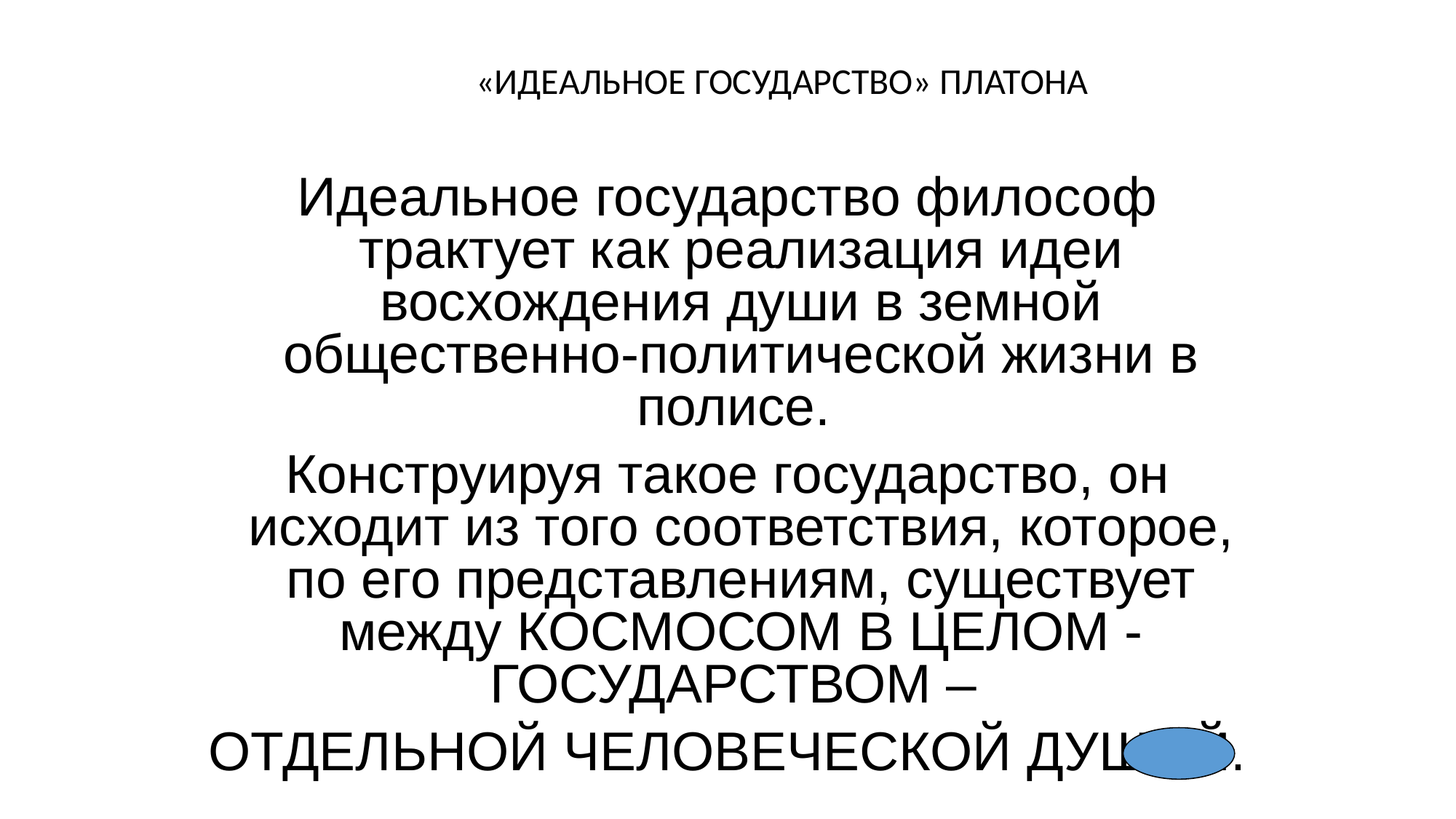

«ИДЕАЛЬНОЕ ГОСУДАРСТВО» ПЛАТОНА
Идеальное государство философ трактует как реализация идеи восхождения души в земной общественно-политической жизни в полисе.
Конструируя такое государство, он исходит из того соответствия, которое, по его представлениям, существует между КОСМОСОМ В ЦЕЛОМ - ГОСУДАРСТВОМ –
ОТДЕЛЬНОЙ ЧЕЛОВЕЧЕСКОЙ ДУШОЙ.